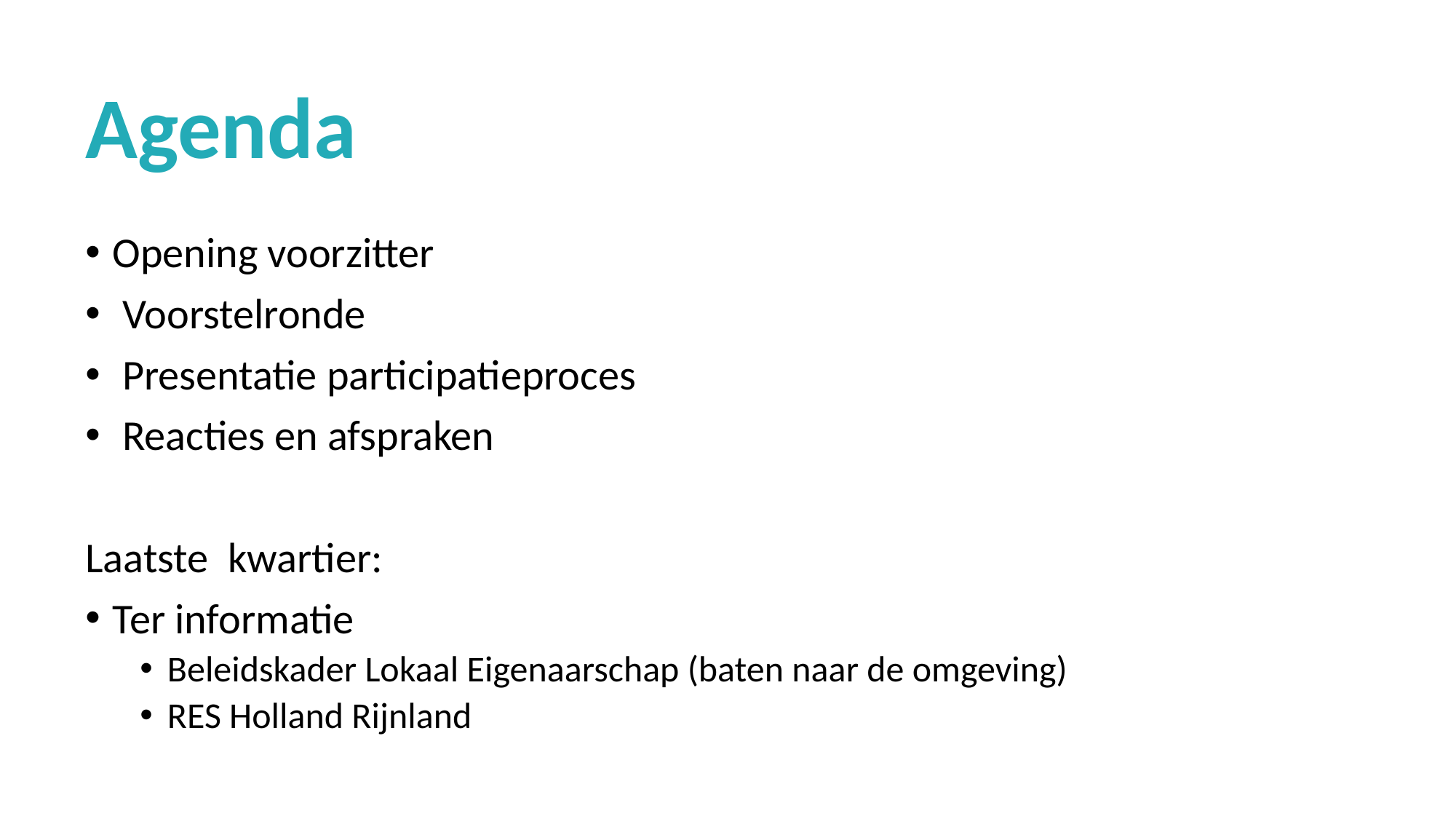

# Agenda
Opening voorzitter
 Voorstelronde
 Presentatie participatieproces
 Reacties en afspraken

Laatste  kwartier:
Ter informatie
Beleidskader Lokaal Eigenaarschap (baten naar de omgeving)
RES Holland Rijnland